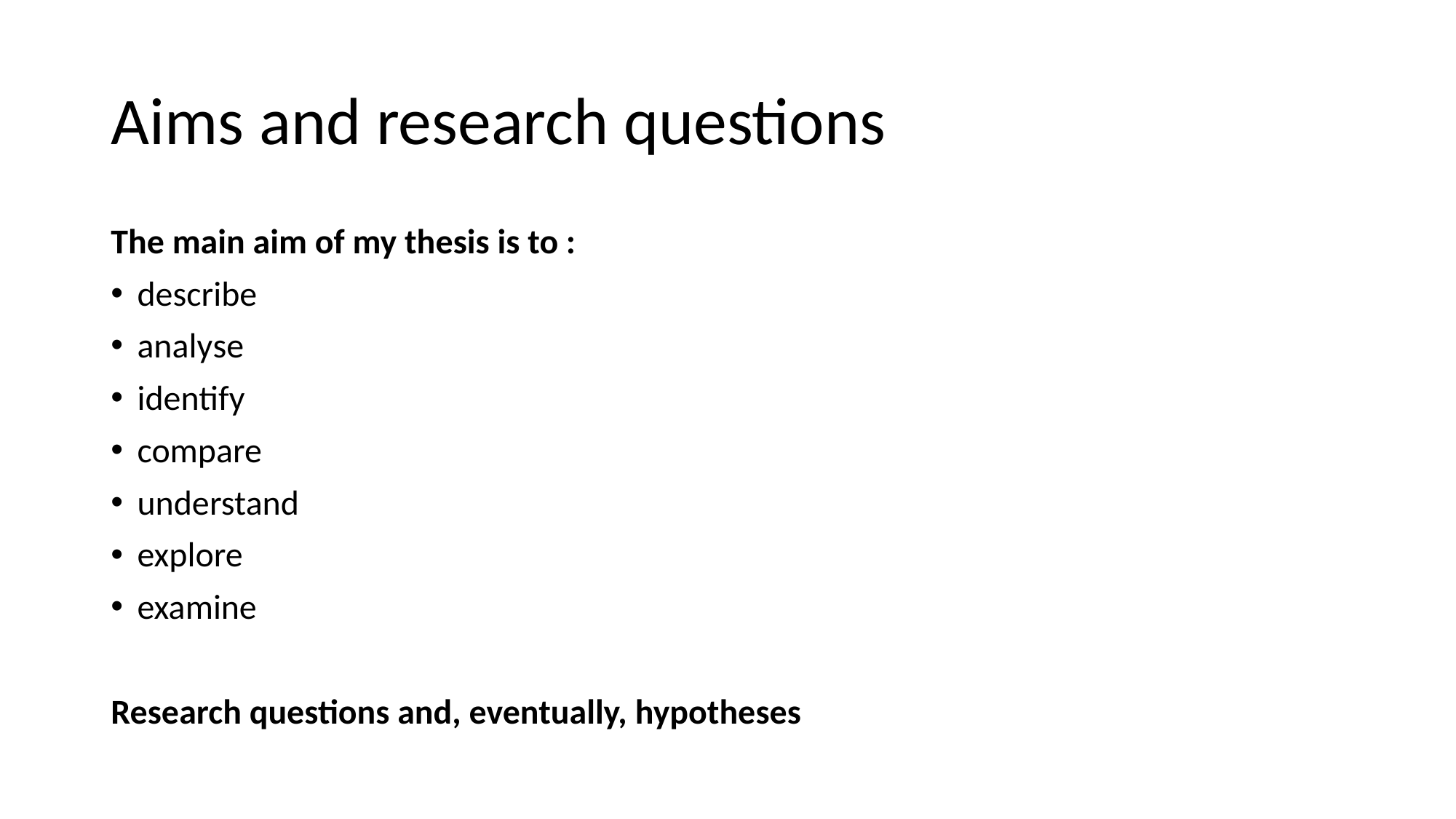

# Aims and research questions
The main aim of my thesis is to :
describe
analyse
identify
compare
understand
explore
examine

Research questions and, eventually, hypotheses